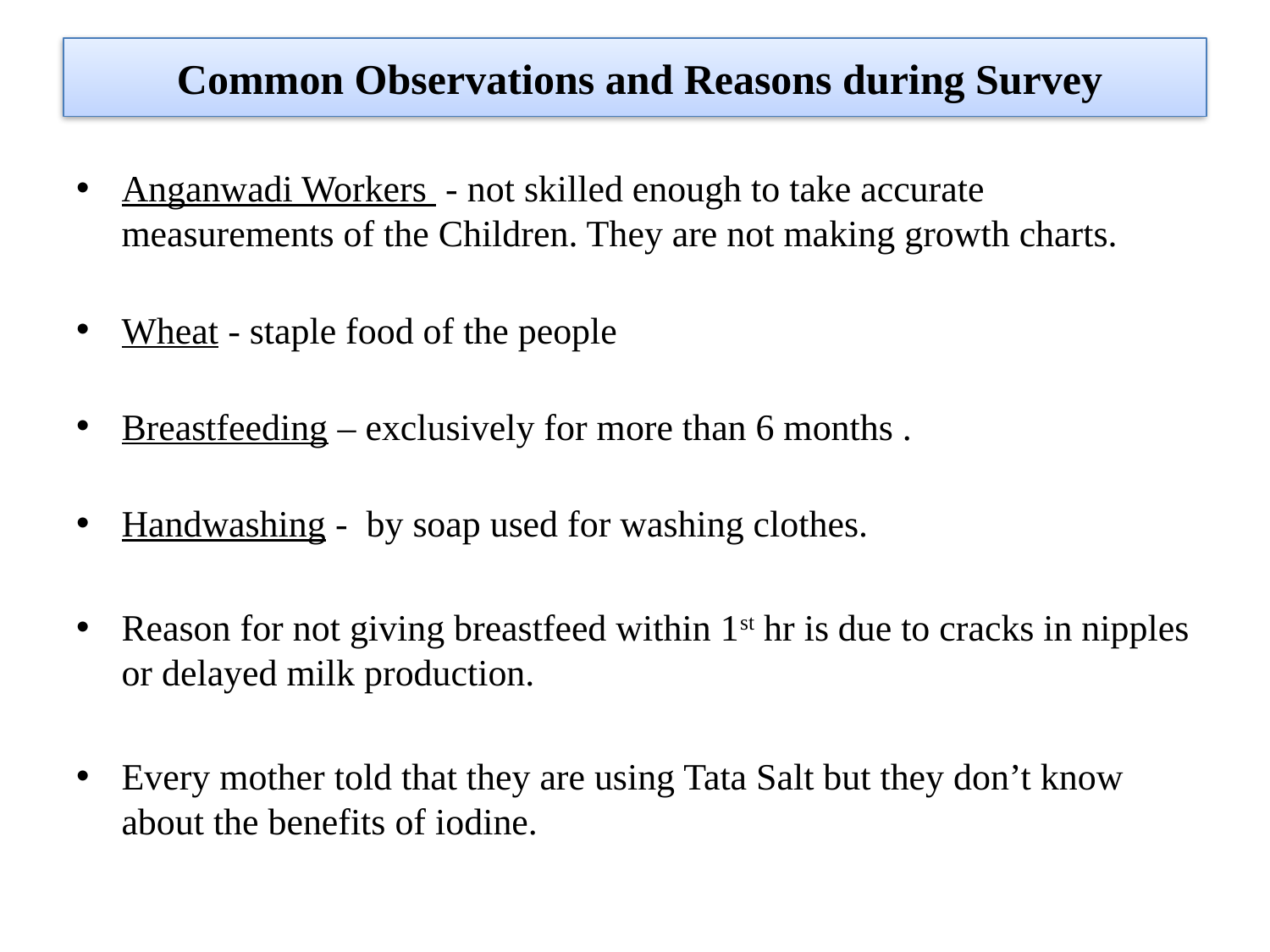

# Common Observations and Reasons during Survey
Anganwadi Workers  - not skilled enough to take accurate measurements of the Children. They are not making growth charts.
Wheat - staple food of the people
Breastfeeding – exclusively for more than 6 months .
Handwashing -  by soap used for washing clothes.

Reason for not giving breastfeed within 1st hr is due to cracks in nipples or delayed milk production.

Every mother told that they are using Tata Salt but they don’t know about the benefits of iodine.